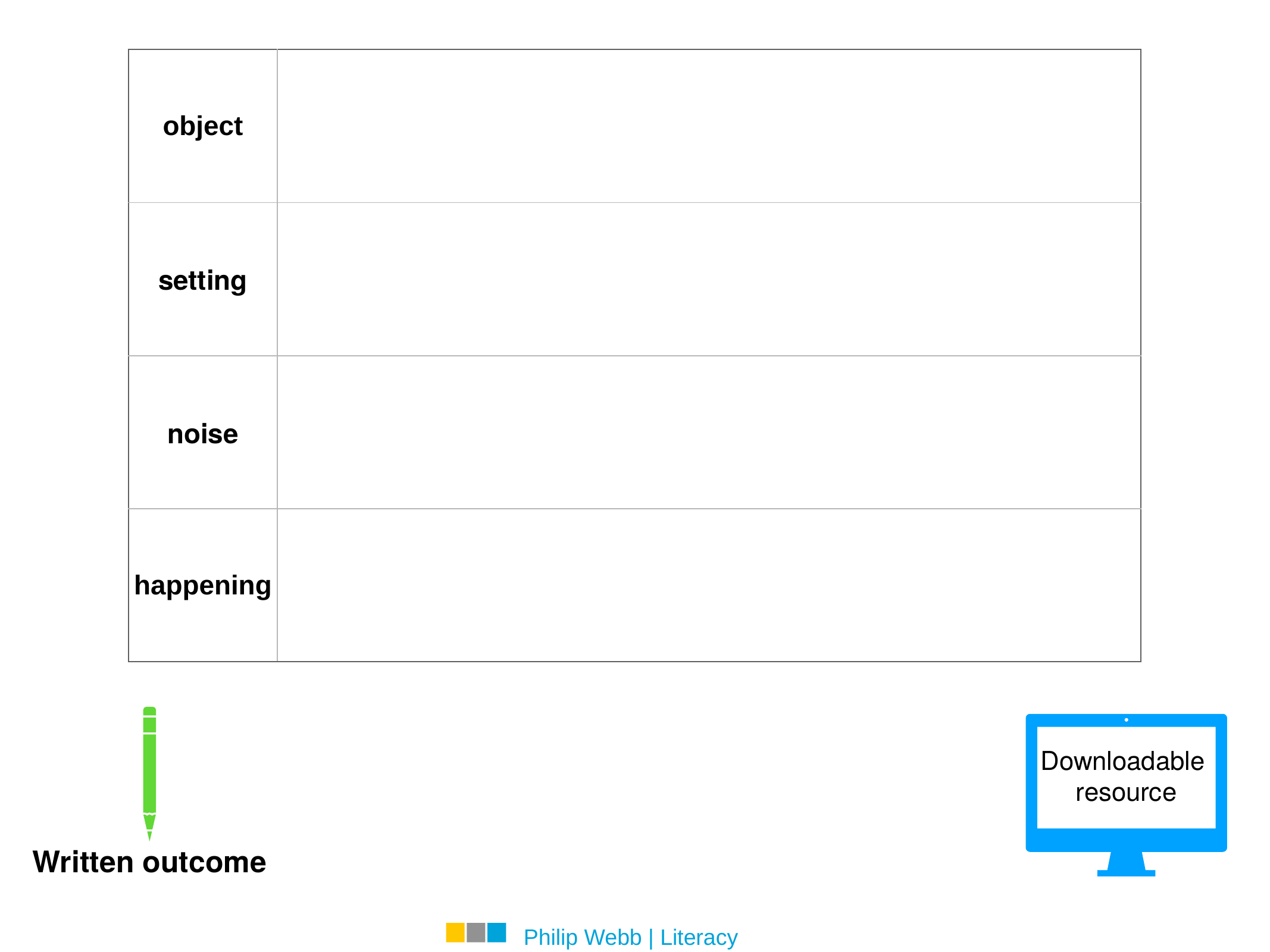

| object |  |
| --- | --- |
| setting |  |
| noise |  |
| happening |  |

Written outcome

Downloadable
resource